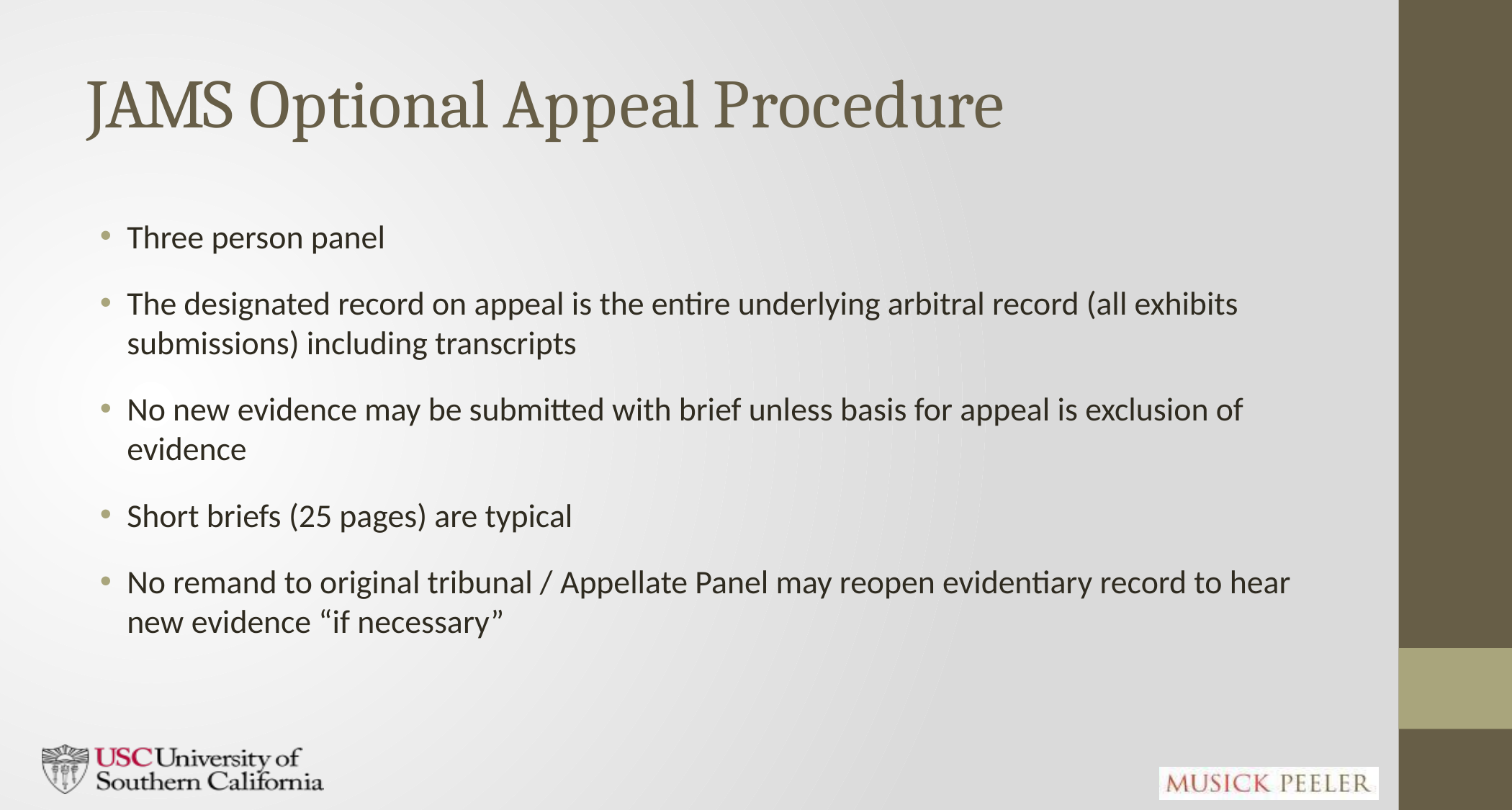

# JAMS Optional Appeal Procedure
Three person panel
The designated record on appeal is the entire underlying arbitral record (all exhibits submissions) including transcripts
No new evidence may be submitted with brief unless basis for appeal is exclusion of evidence
Short briefs (25 pages) are typical
No remand to original tribunal / Appellate Panel may reopen evidentiary record to hear new evidence “if necessary”